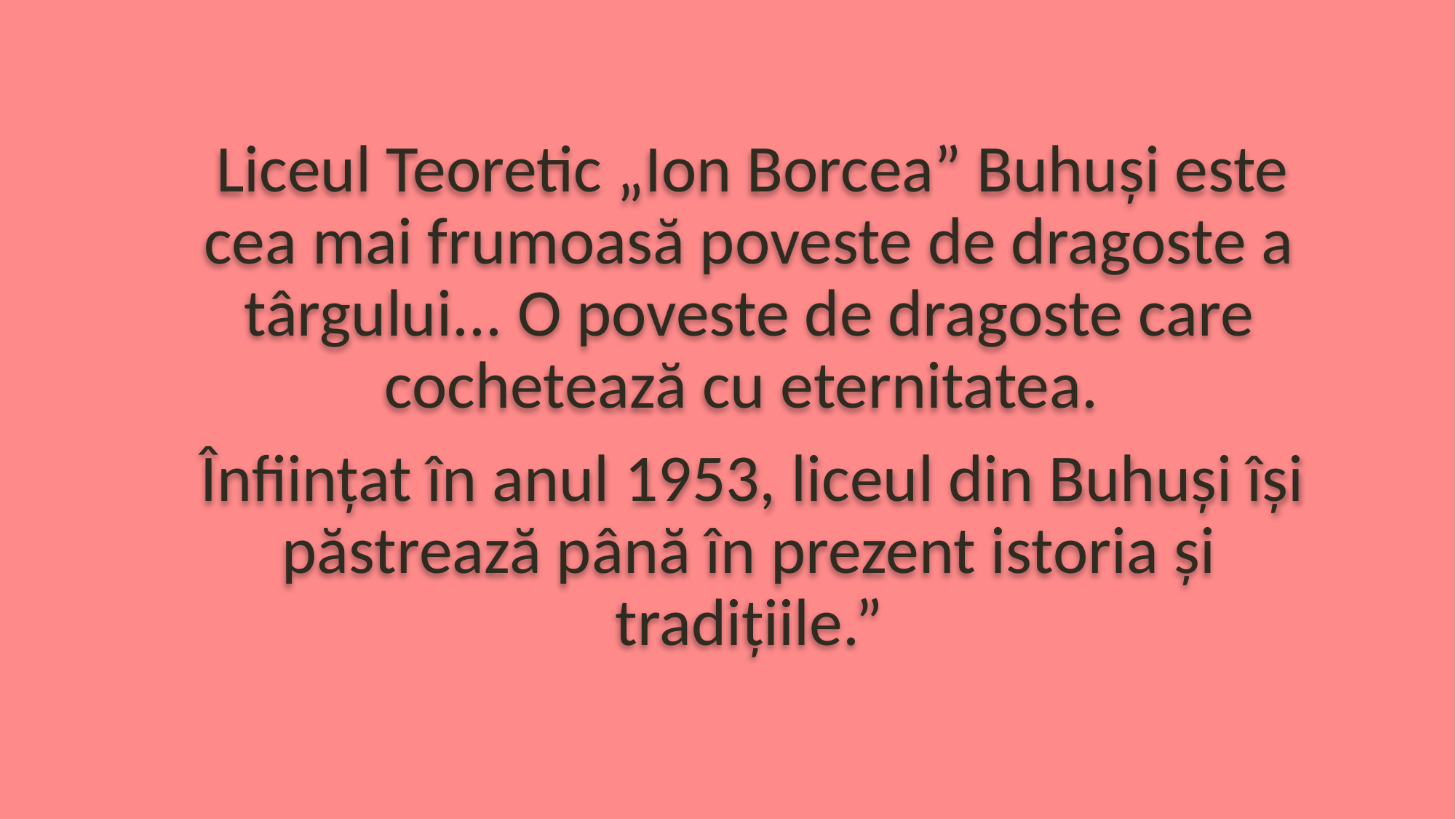

Liceul Teoretic „Ion Borcea” Buhuși este cea mai frumoasă poveste de dragoste a târgului... O poveste de dragoste care cochetează cu eternitatea.
Înființat în anul 1953, liceul din Buhuși își păstrează până în prezent istoria și tradițiile.”